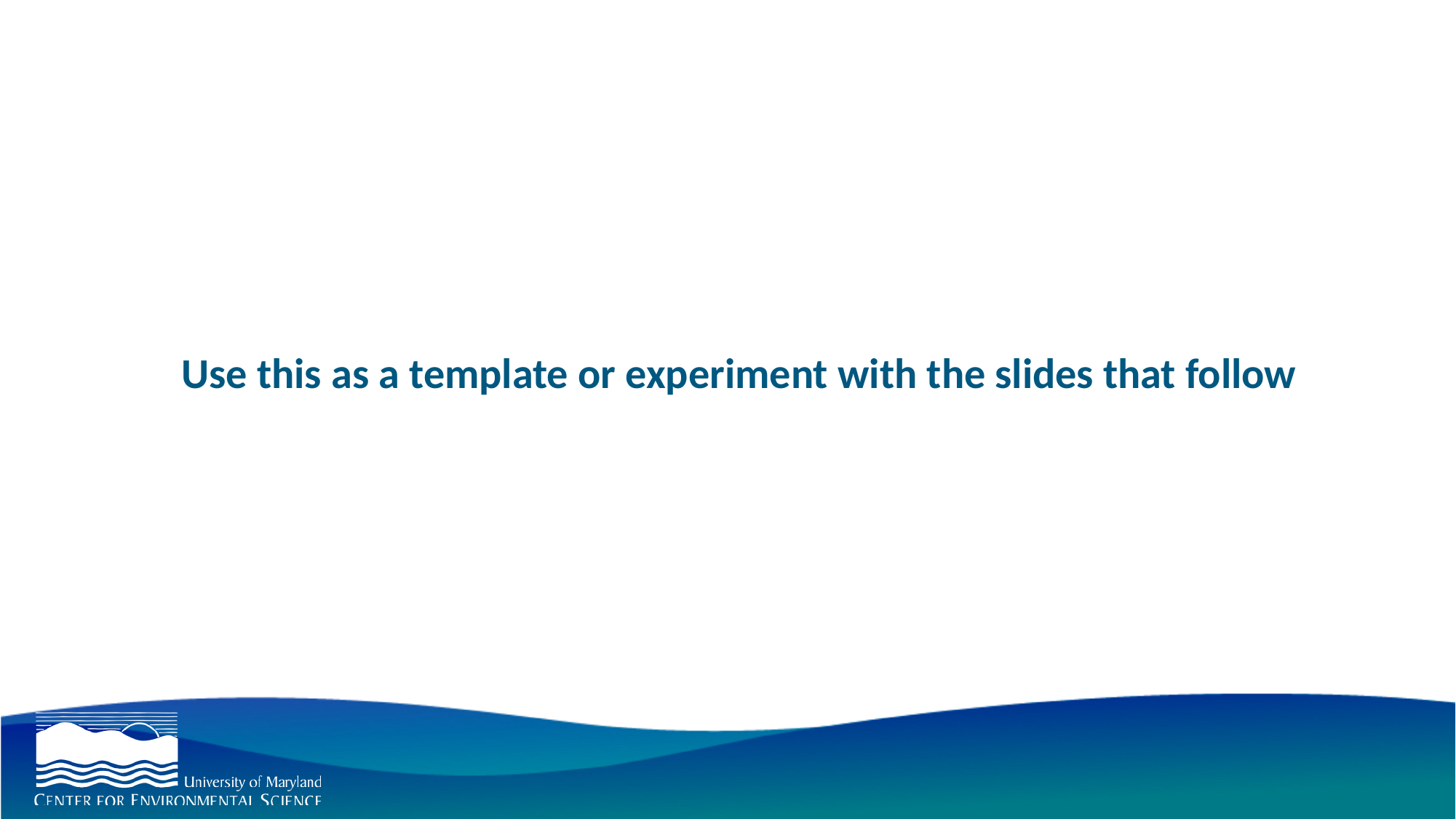

Use this as a template or experiment with the slides that follow